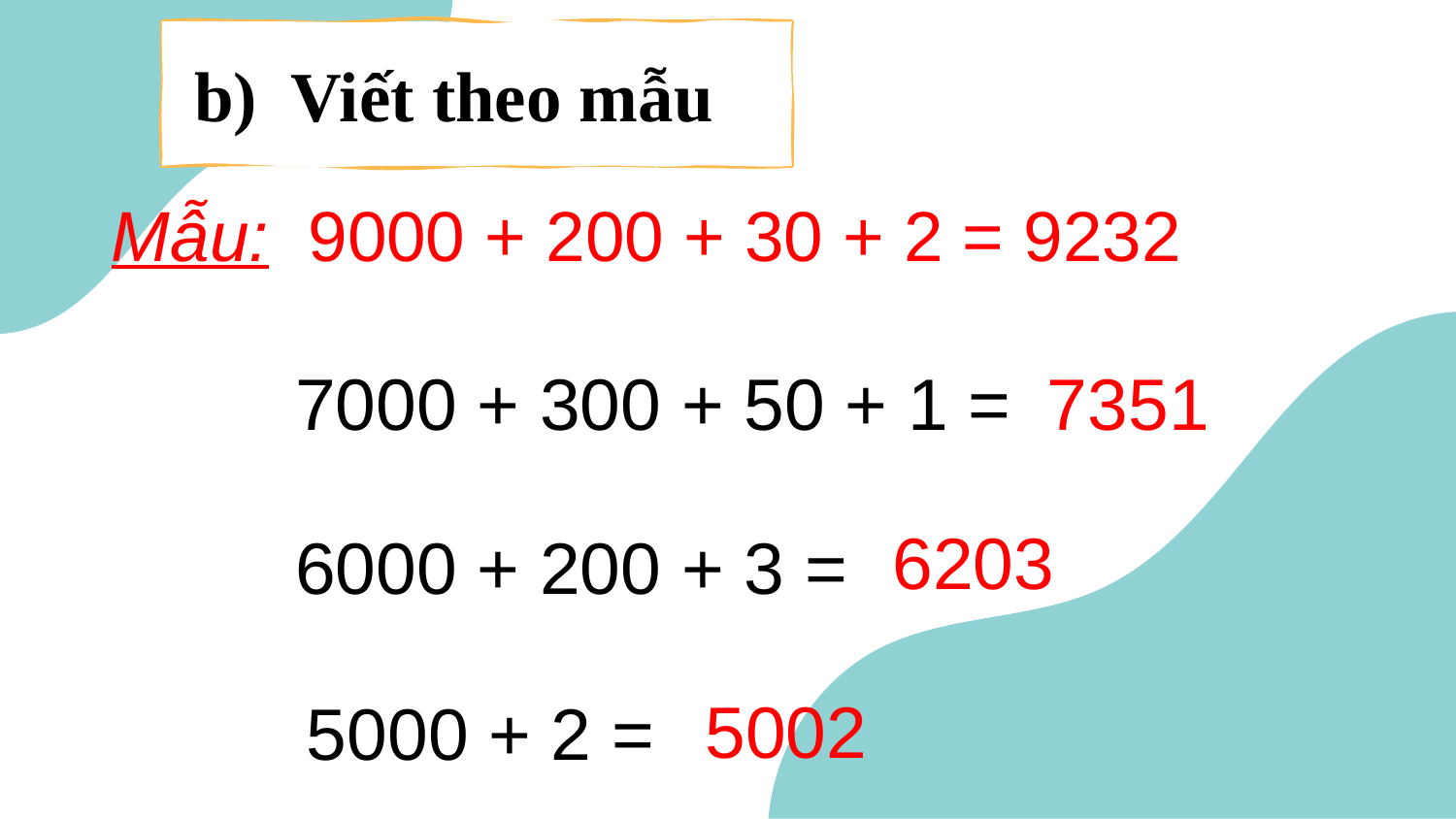

b)  Viết theo mẫu
Mẫu:  9000 + 200 + 30 + 2 = 9232
7000 + 300 + 50 + 1 =
7351
6000 + 200 + 3 =
 6203
5000 + 2 =
 5002